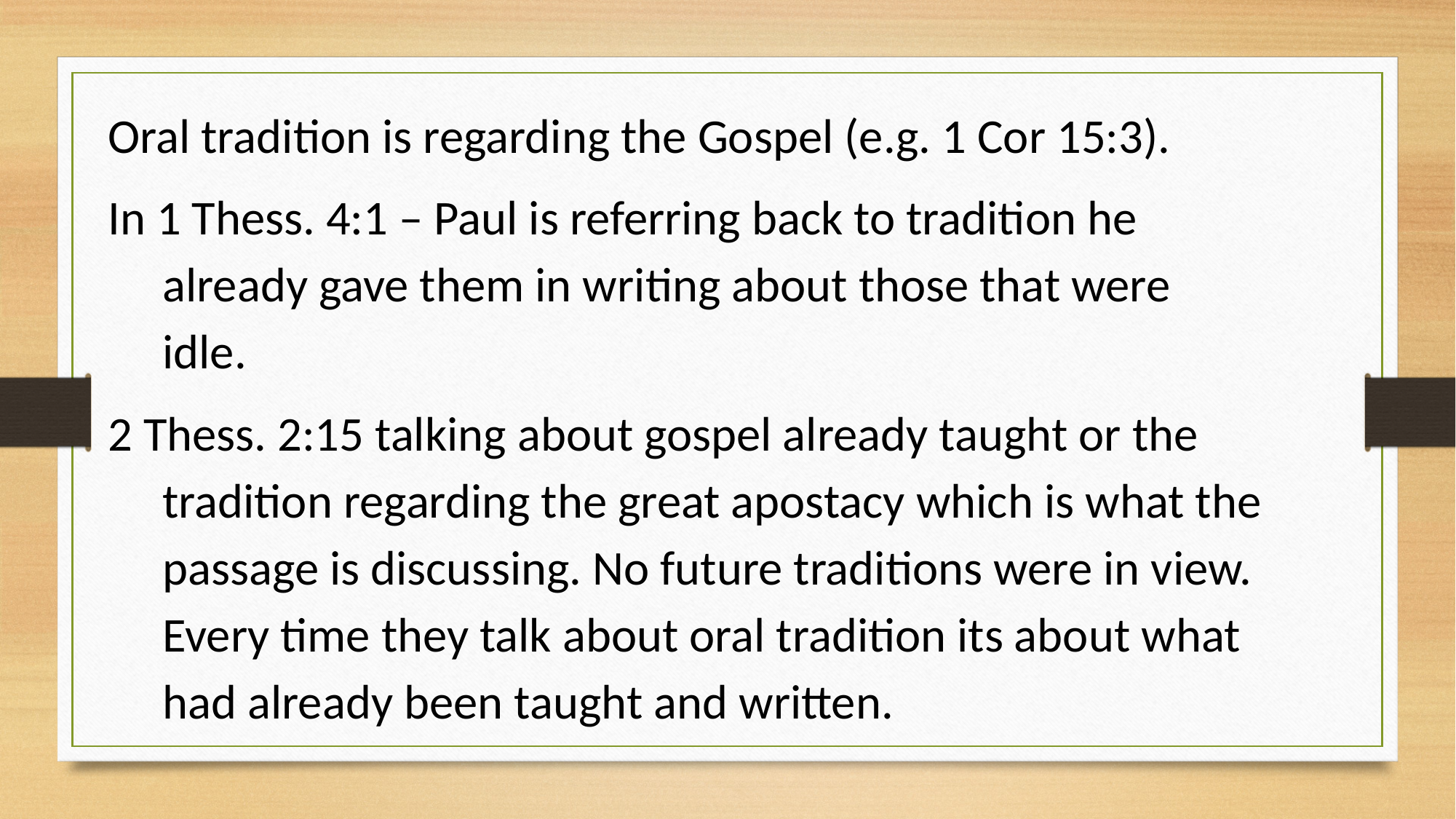

Oral tradition is regarding the Gospel (e.g. 1 Cor 15:3).
In 1 Thess. 4:1 – Paul is referring back to tradition he already gave them in writing about those that were idle.
2 Thess. 2:15 talking about gospel already taught or the tradition regarding the great apostacy which is what the passage is discussing. No future traditions were in view. Every time they talk about oral tradition its about what had already been taught and written.